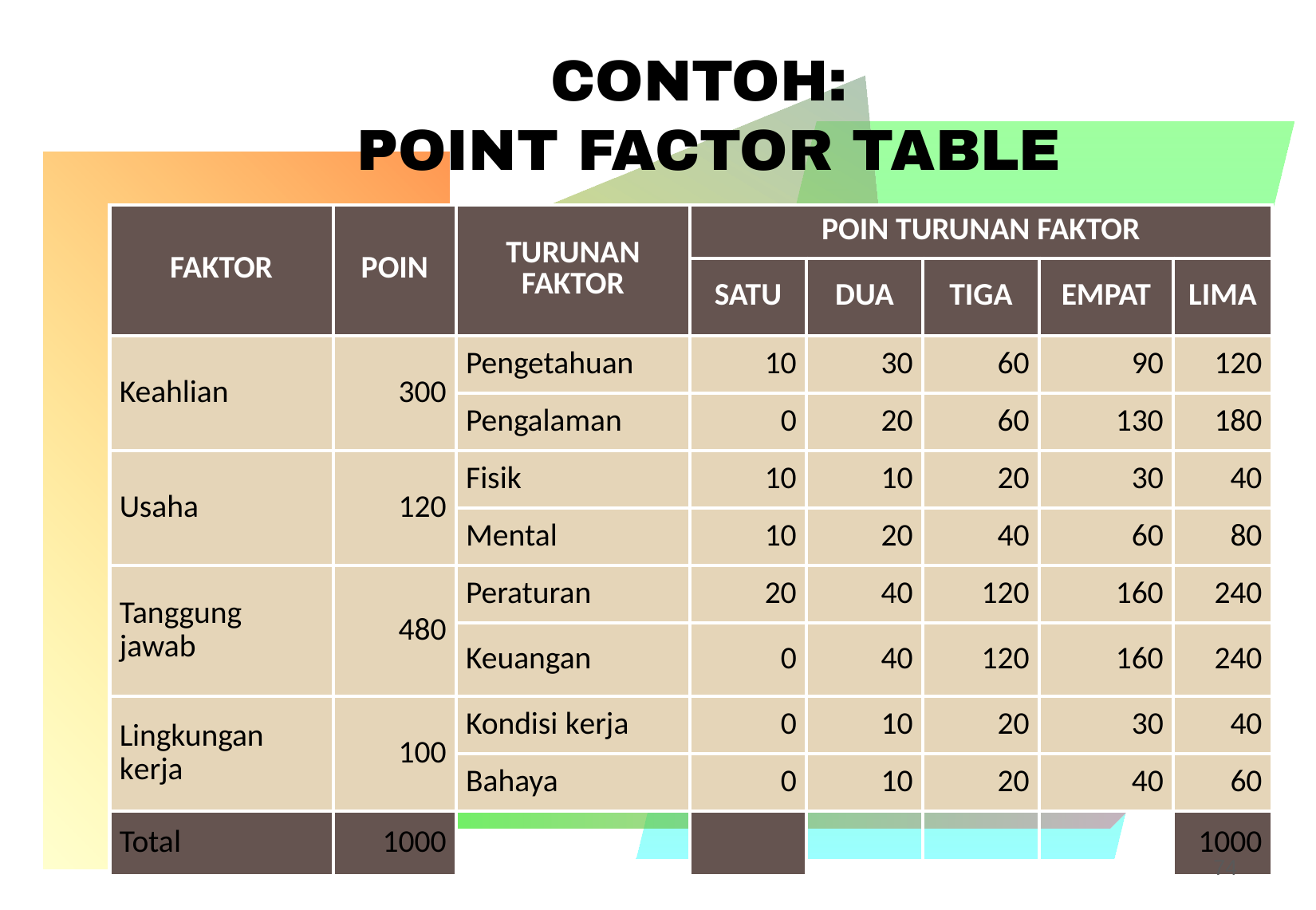

# CONTOH: POINT FACTOR TABLE
| FAKTOR | POIN | TURUNAN FAKTOR | POIN TURUNAN FAKTOR |  |  |  |  |
| --- | --- | --- | --- | --- | --- | --- | --- |
|  |  |  | SATU | DUA | TIGA | EMPAT | LIMA |
| Keahlian | 300 | Pengetahuan | 10 | 30 | 60 | 90 | 120 |
|  |  | Pengalaman | 0 | 20 | 60 | 130 | 180 |
| Usaha | 120 | Fisik | 10 | 10 | 20 | 30 | 40 |
|  |  | Mental | 10 | 20 | 40 | 60 | 80 |
| Tanggung jawab | 480 | Peraturan | 20 | 40 | 120 | 160 | 240 |
|  |  | Keuangan | 0 | 40 | 120 | 160 | 240 |
| Lingkungan kerja | 100 | Kondisi kerja | 0 | 10 | 20 | 30 | 40 |
|  |  | Bahaya | 0 | 10 | 20 | 40 | 60 |
| Total | 1000 |  |  |  |  |  | 1000 |
74